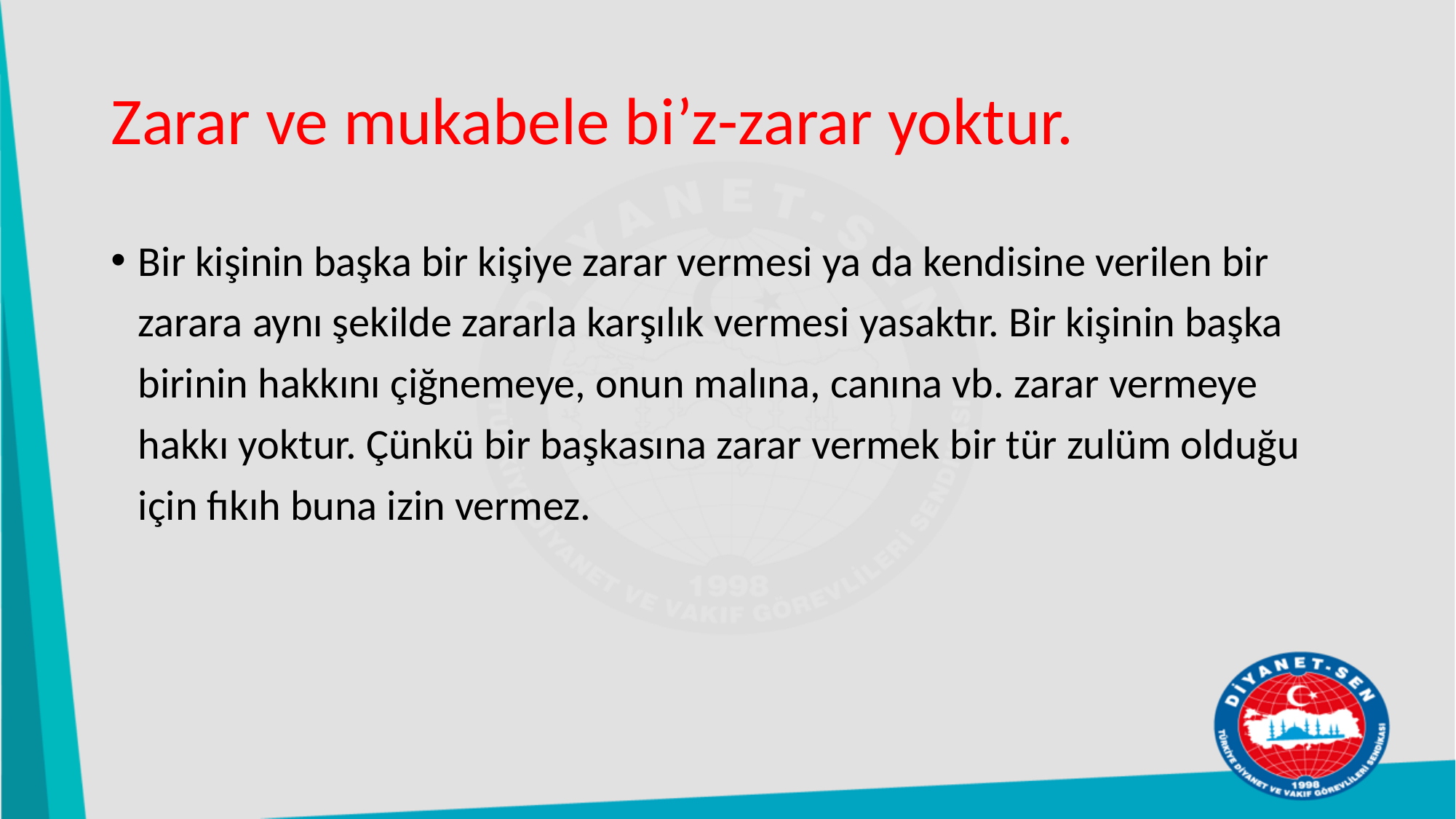

# Zarar ve mukabele bi’z-zarar yoktur.
Bir kişinin başka bir kişiye zarar vermesi ya da kendisine verilen bir zarara aynı şekilde zararla karşılık vermesi yasaktır. Bir kişinin başka birinin hakkını çiğnemeye, onun malına, canına vb. zarar vermeye hakkı yoktur. Çünkü bir başkasına zarar vermek bir tür zulüm olduğu için fıkıh buna izin vermez.